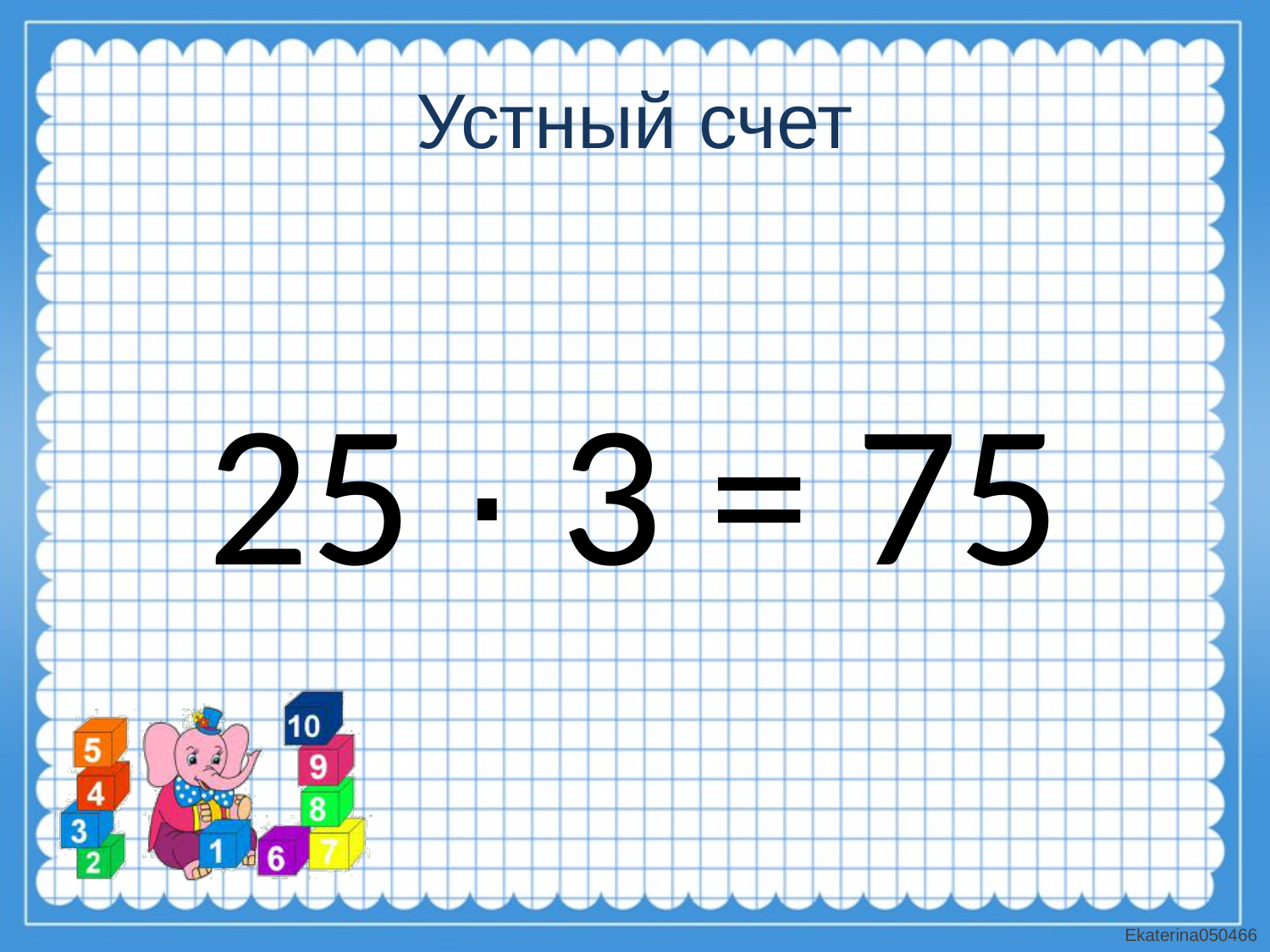

# Устный счет
25 ∙ 3 = 75